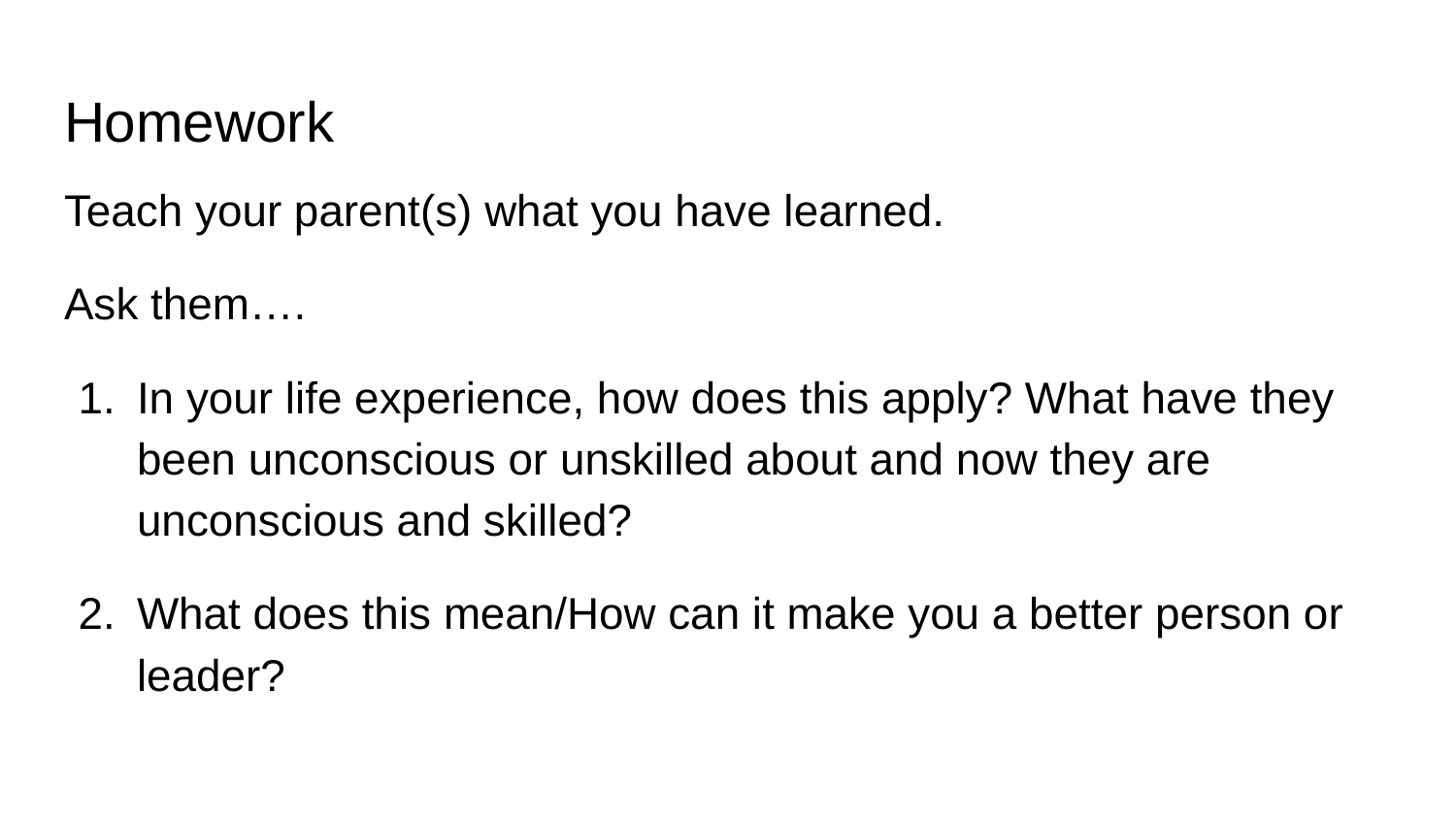

# Homework
Teach your parent(s) what you have learned.
Ask them….
In your life experience, how does this apply? What have they been unconscious or unskilled about and now they are unconscious and skilled?
What does this mean/How can it make you a better person or leader?